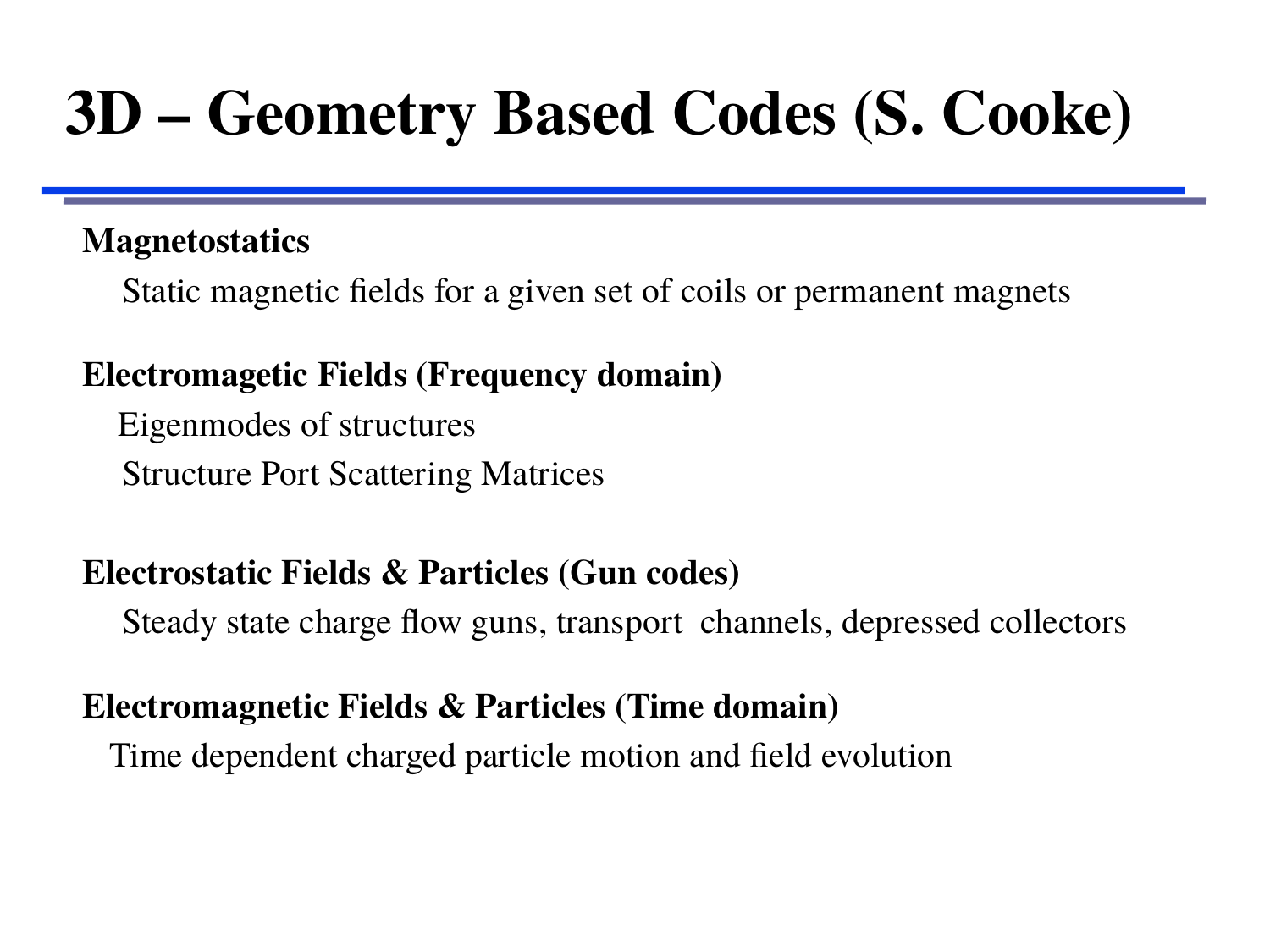

# 3D – Geometry Based Codes (S. Cooke)
Magnetostatics
	Static magnetic fields for a given set of coils or permanent magnets

Electromagetic Fields (Frequency domain)
    Eigenmodes of structures
	Structure Port Scattering Matrices

Electrostatic Fields & Particles (Gun codes)
	Steady state charge flow guns, transport  channels, depressed collectors

Electromagnetic Fields & Particles (Time domain)
   Time dependent charged particle motion and field evolution